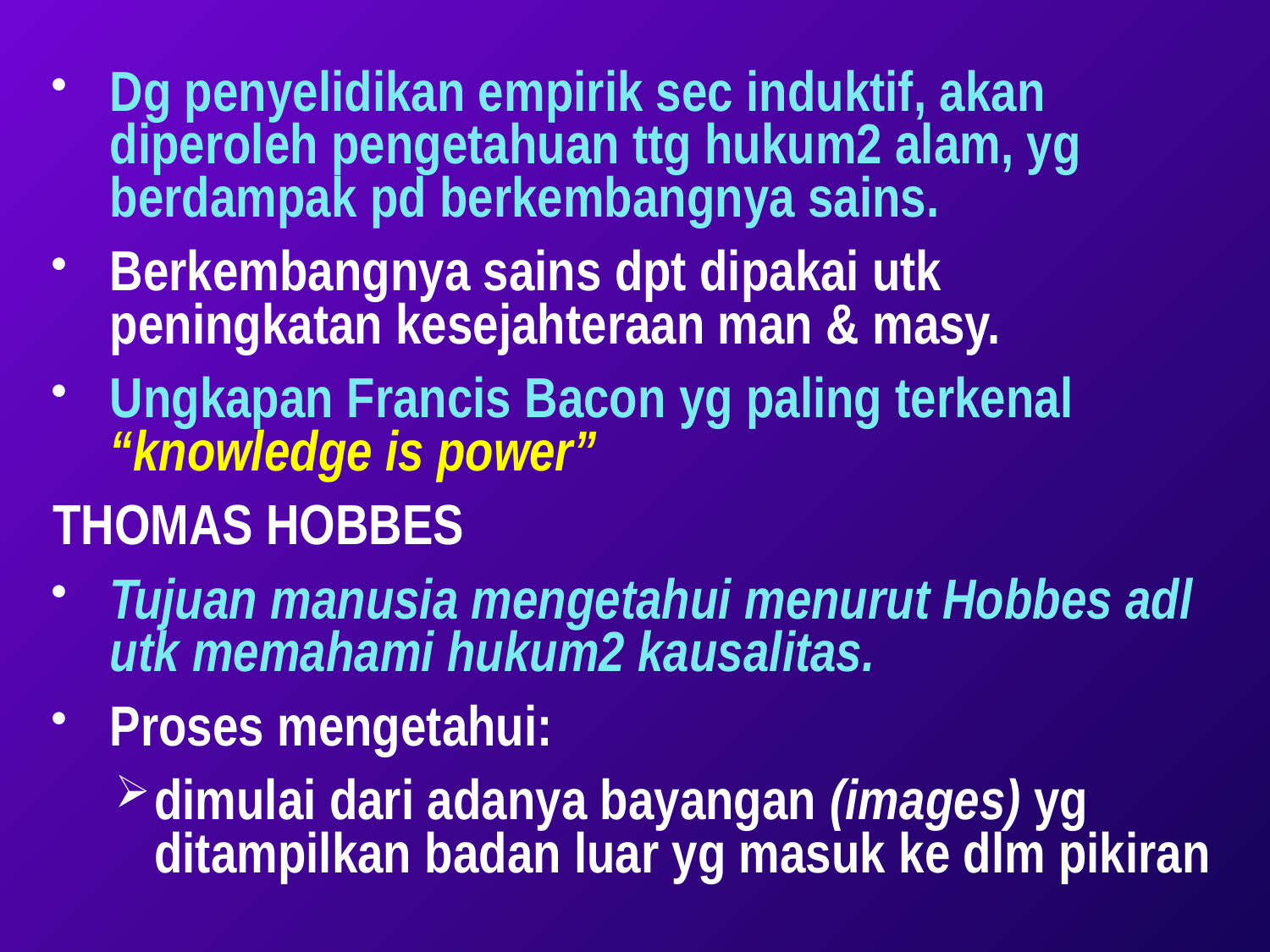

Dg penyelidikan empirik sec induktif, akan diperoleh pengetahuan ttg hukum2 alam, yg berdampak pd berkembangnya sains.
Berkembangnya sains dpt dipakai utk peningkatan kesejahteraan man & masy.
Ungkapan Francis Bacon yg paling terkenal “knowledge is power”
THOMAS HOBBES
Tujuan manusia mengetahui menurut Hobbes adl utk memahami hukum2 kausalitas.
Proses mengetahui:
dimulai dari adanya bayangan (images) yg ditampilkan badan luar yg masuk ke dlm pikiran